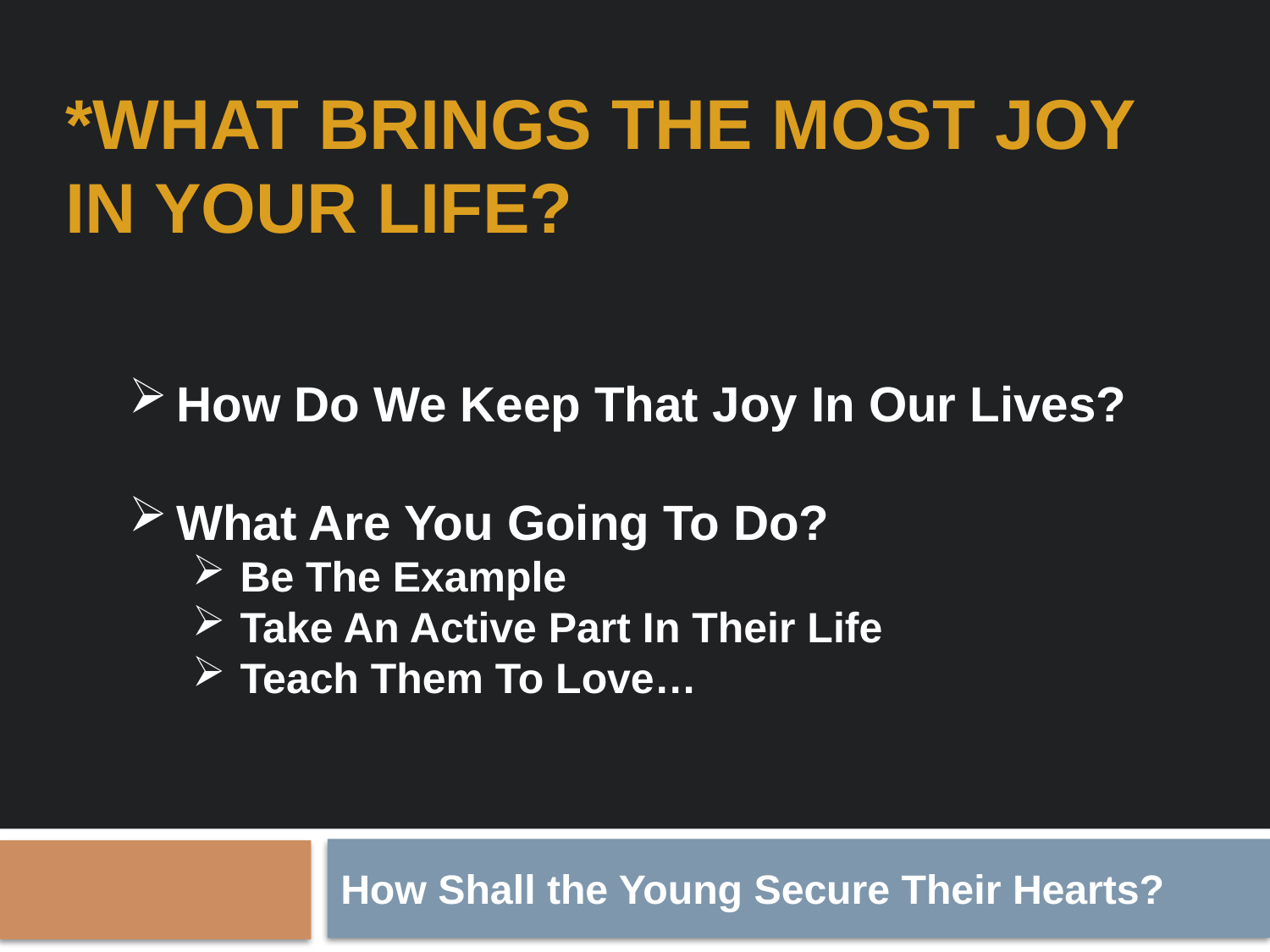

# *What Brings the Most Joy in Your Life?
How Do We Keep That Joy In Our Lives?
What Are You Going To Do?
Be The Example
Take An Active Part In Their Life
Teach Them To Love…
How Shall the Young Secure Their Hearts?